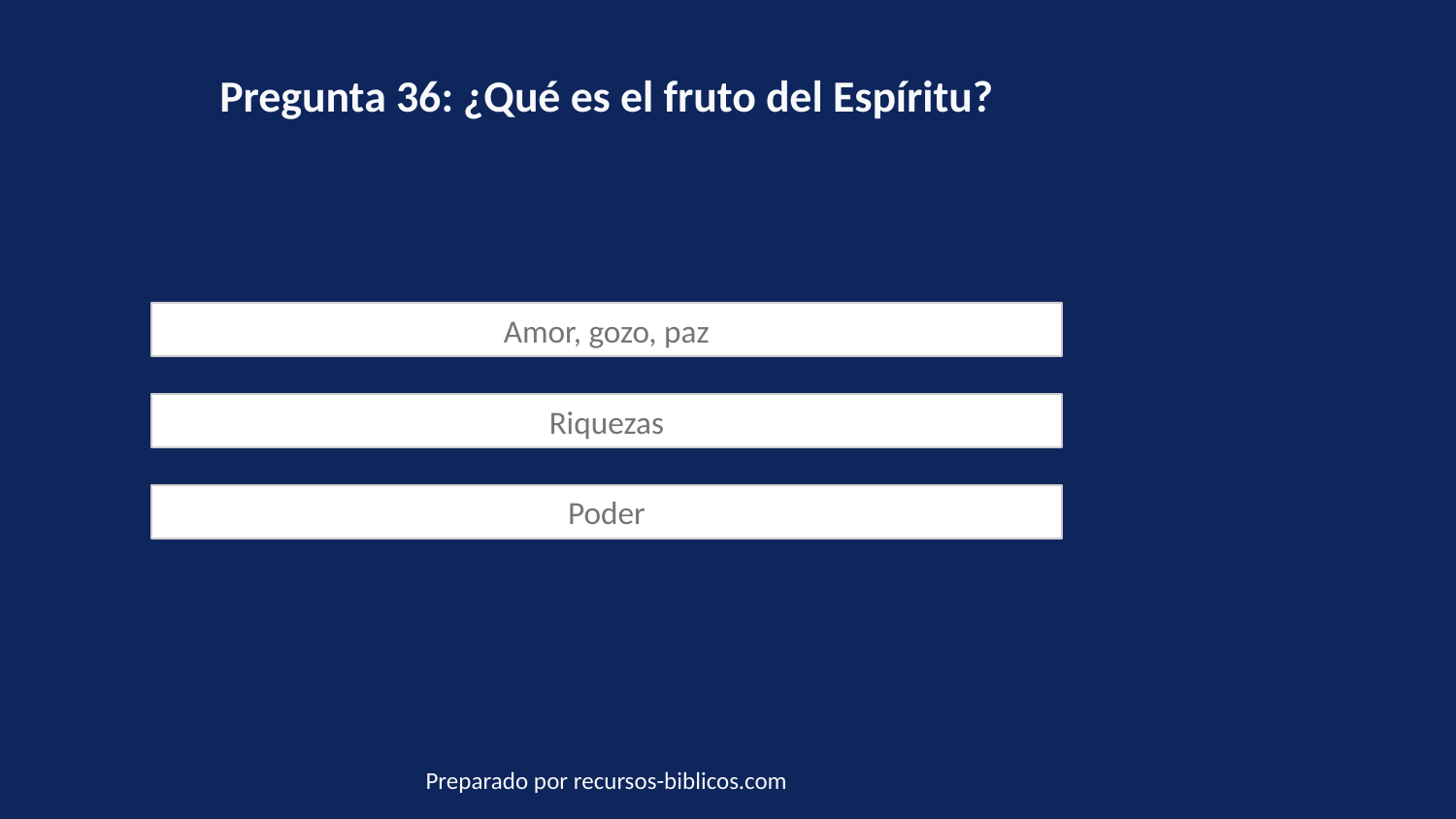

Pregunta 36: ¿Qué es el fruto del Espíritu?
Amor, gozo, paz
Riquezas
Poder
Preparado por recursos-biblicos.com